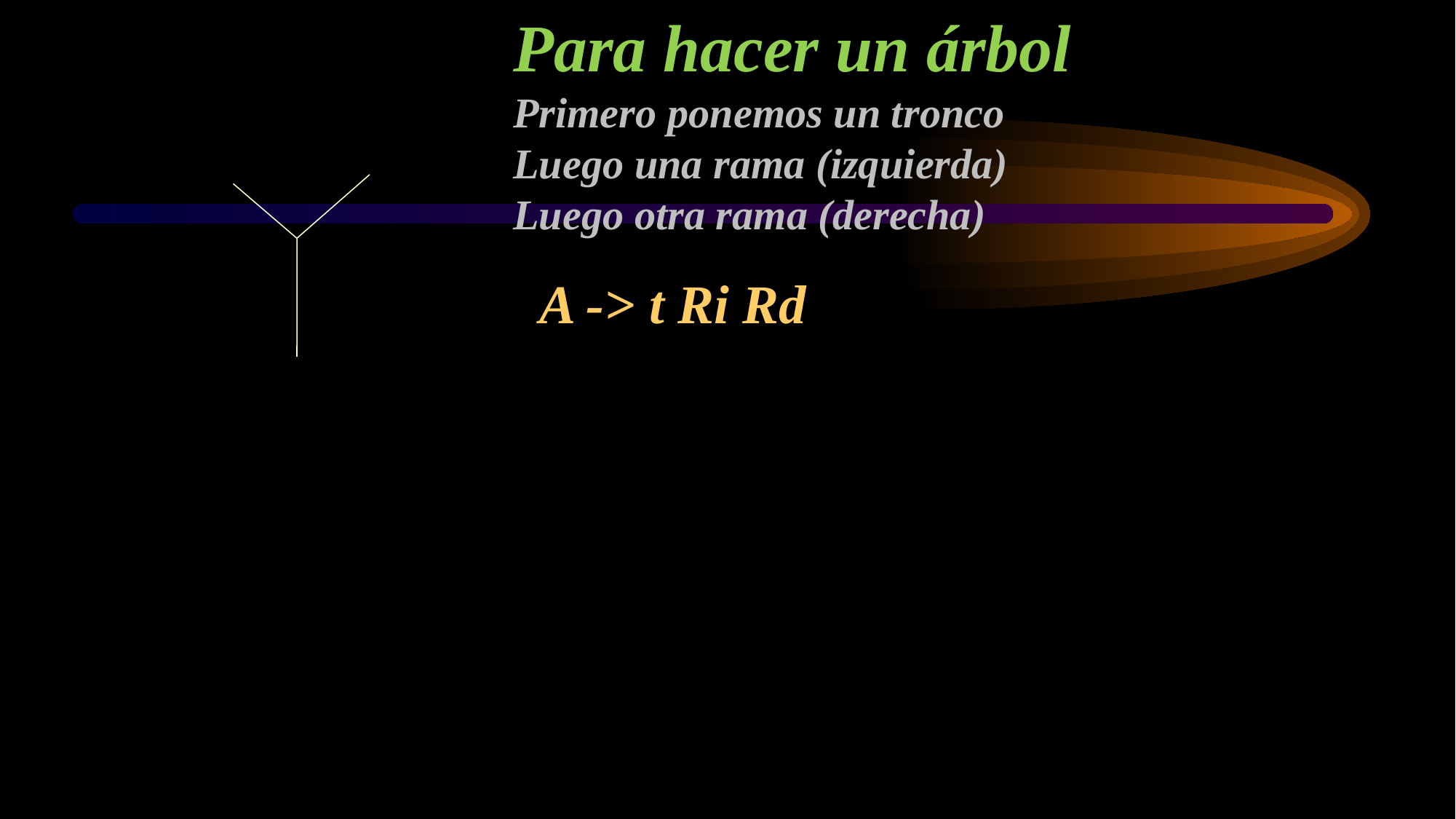

Para hacer un árbol
Primero ponemos un tronco
Luego una rama (izquierda)
Luego otra rama (derecha)

A -> t Ri Rd